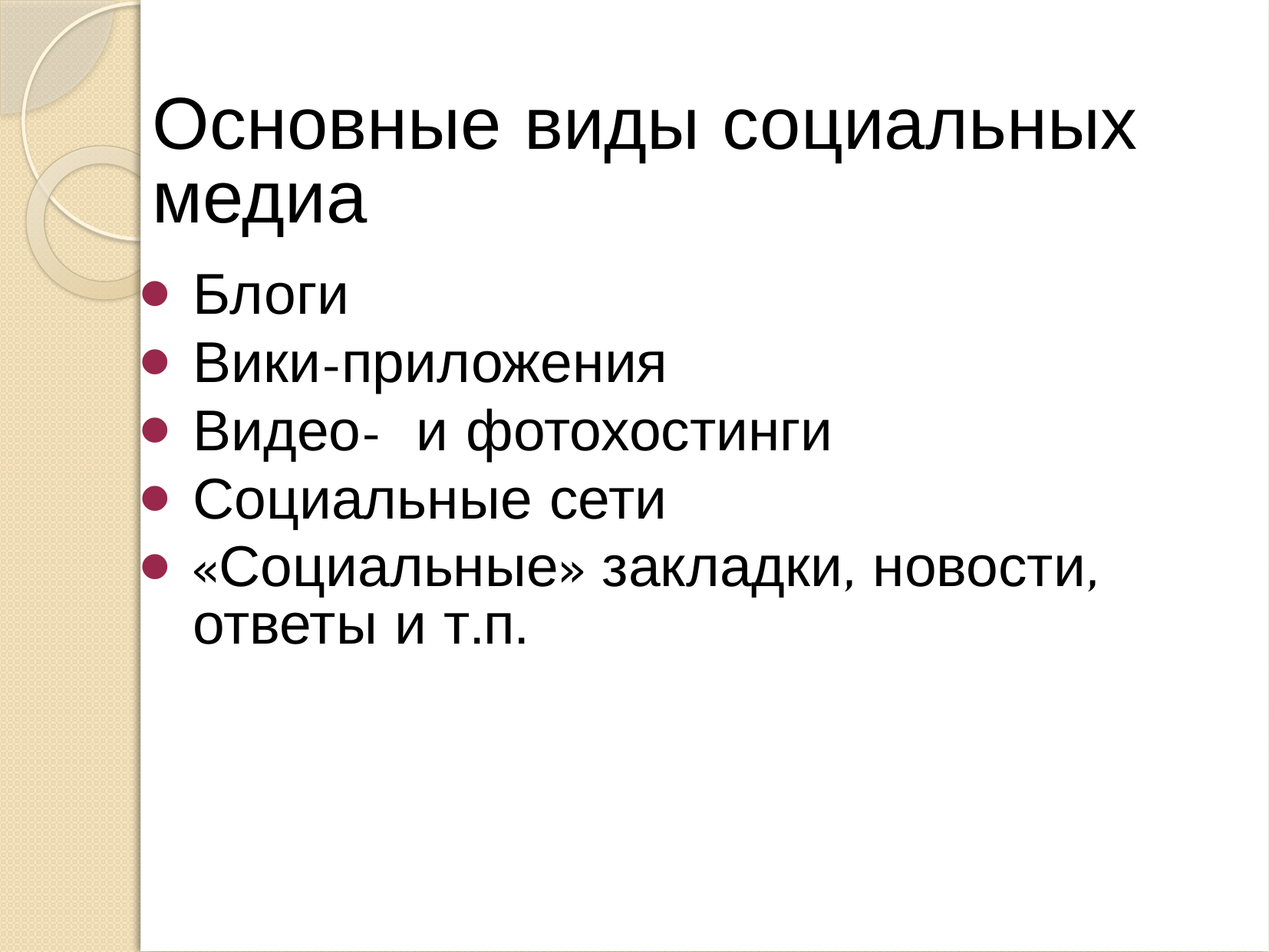

# Основные виды социальных медиа
Блоги
Вики-приложения
Видео-  и фотохостинги
Социальные сети
«Социальные» закладки, новости, ответы и т.п.